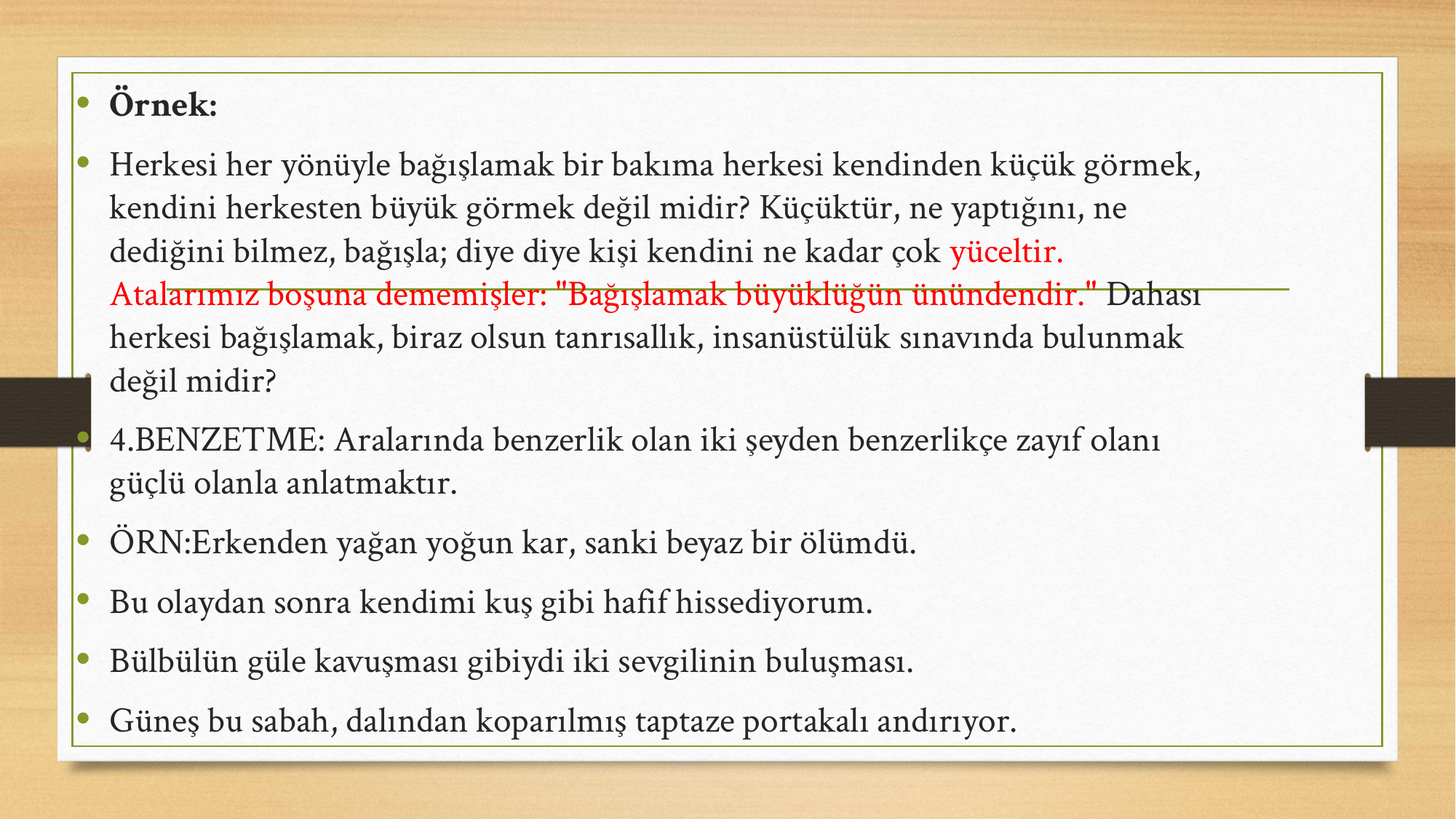

Örnek:
Herkesi her yönüyle bağışlamak bir bakıma herkesi kendinden küçük görmek, kendini herkesten büyük görmek değil midir? Küçüktür, ne yaptığını, ne dediğini bilmez, bağışla; diye diye kişi kendini ne kadar çok yüceltir. Atalarımız boşuna dememişler: "Bağışlamak büyüklüğün ünündendir." Dahası herkesi bağışlamak, biraz olsun tanrısallık, insanüstülük sınavında bulunmak değil midir?
4.BENZETME: Aralarında benzerlik olan iki şeyden benzerlikçe zayıf olanı güçlü olanla anlatmaktır.
ÖRN:Erkenden yağan yoğun kar, sanki beyaz bir ölümdü.
Bu olaydan sonra kendimi kuş gibi hafif hissediyorum.
Bülbülün güle kavuşması gibiydi iki sevgilinin buluşması.
Güneş bu sabah, dalından koparılmış taptaze portakalı andırıyor.